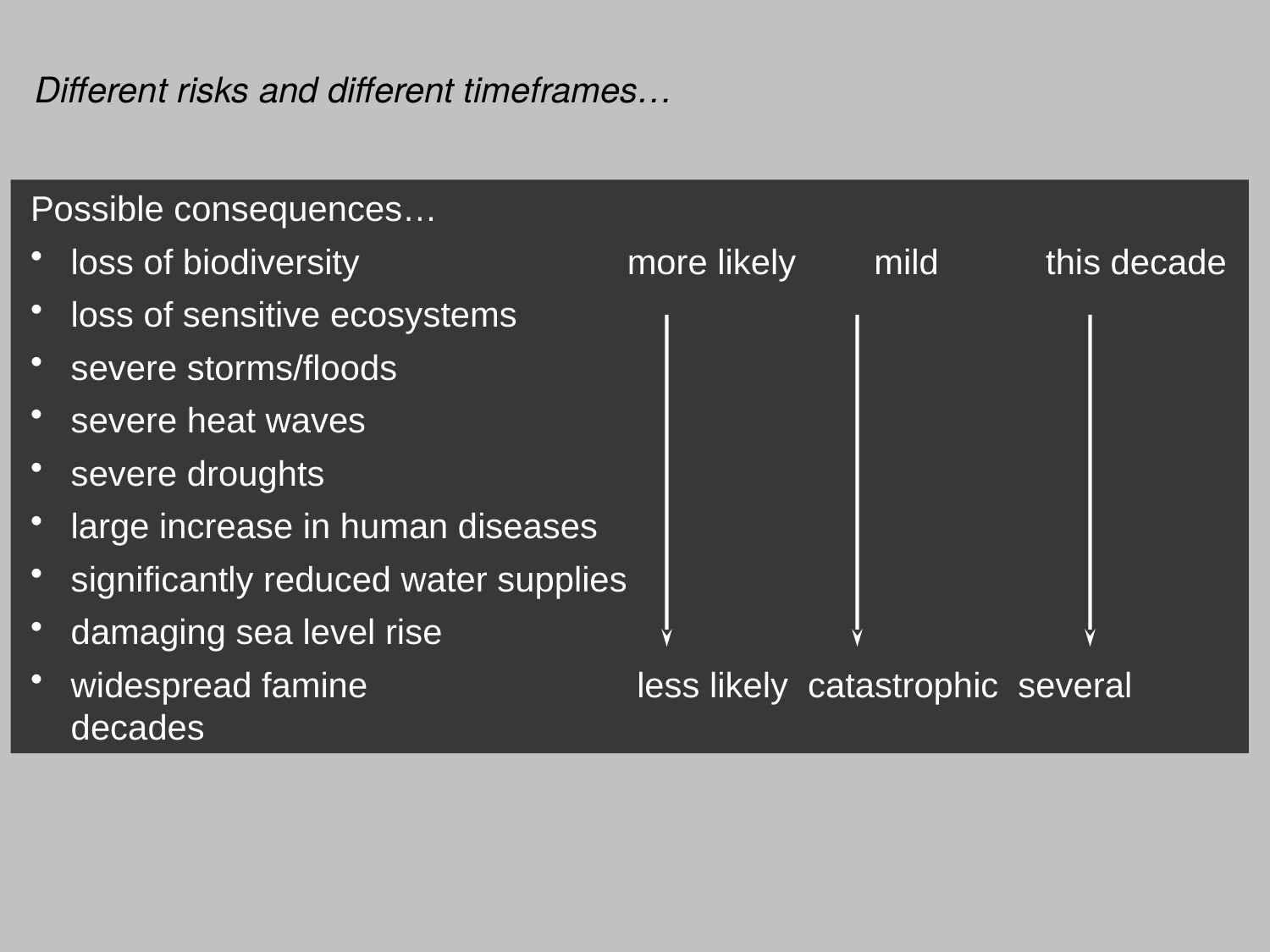

Different risks and different timeframes…
Possible consequences…
loss of biodiversity	                  more likely        mild           this decade
loss of sensitive ecosystems
severe storms/floods
severe heat waves
severe droughts
large increase in human diseases
significantly reduced water supplies
damaging sea level rise
widespread famine	                   less likely  catastrophic  several decades